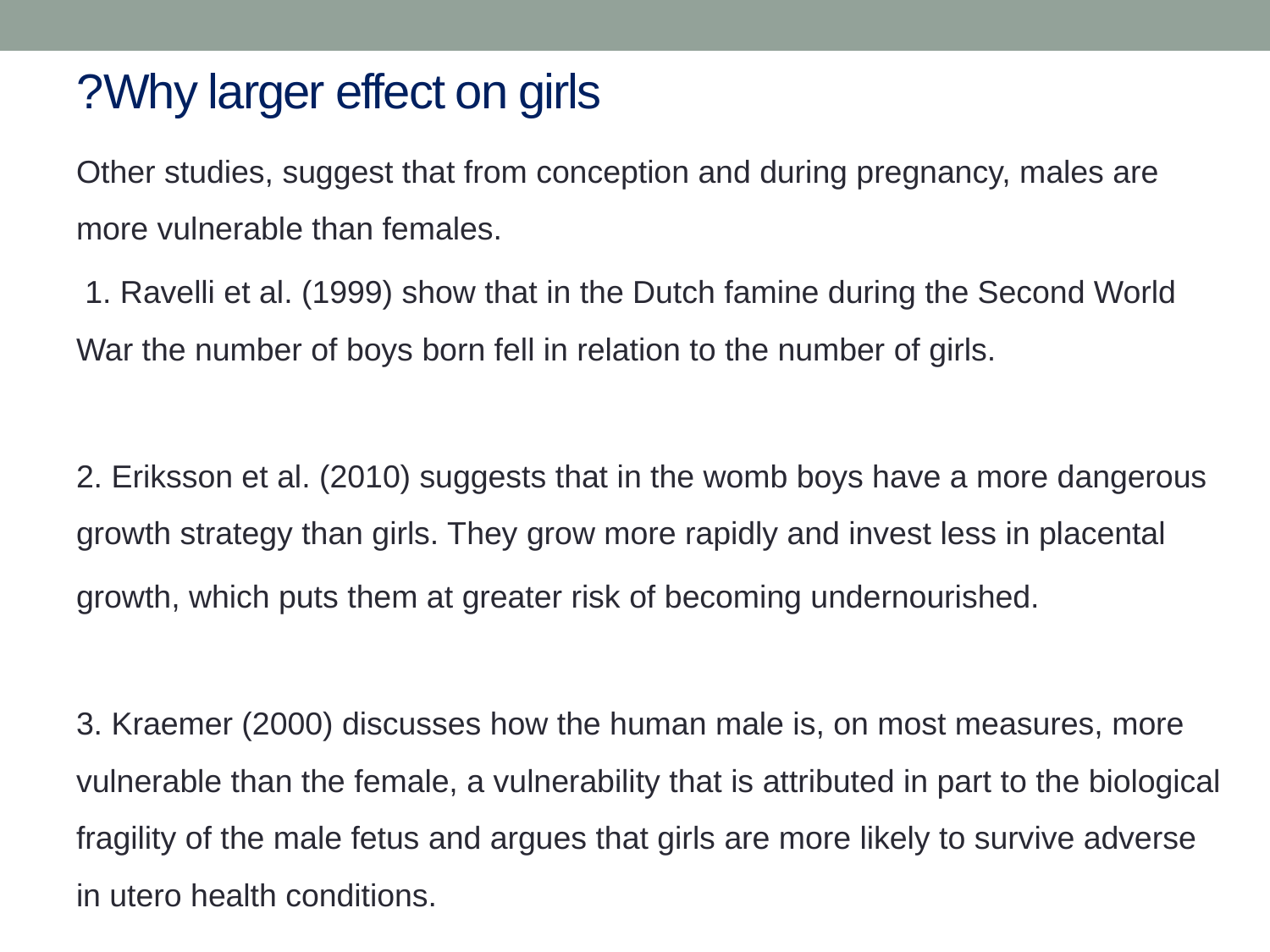

# Why larger effect on girls?
Other studies, suggest that from conception and during pregnancy, males are more vulnerable than females.
 1. Ravelli et al. (1999) show that in the Dutch famine during the Second World War the number of boys born fell in relation to the number of girls.

2. Eriksson et al. (2010) suggests that in the womb boys have a more dangerous growth strategy than girls. They grow more rapidly and invest less in placental
growth, which puts them at greater risk of becoming undernourished.

3. Kraemer (2000) discusses how the human male is, on most measures, more vulnerable than the female, a vulnerability that is attributed in part to the biological fragility of the male fetus and argues that girls are more likely to survive adverse in utero health conditions.